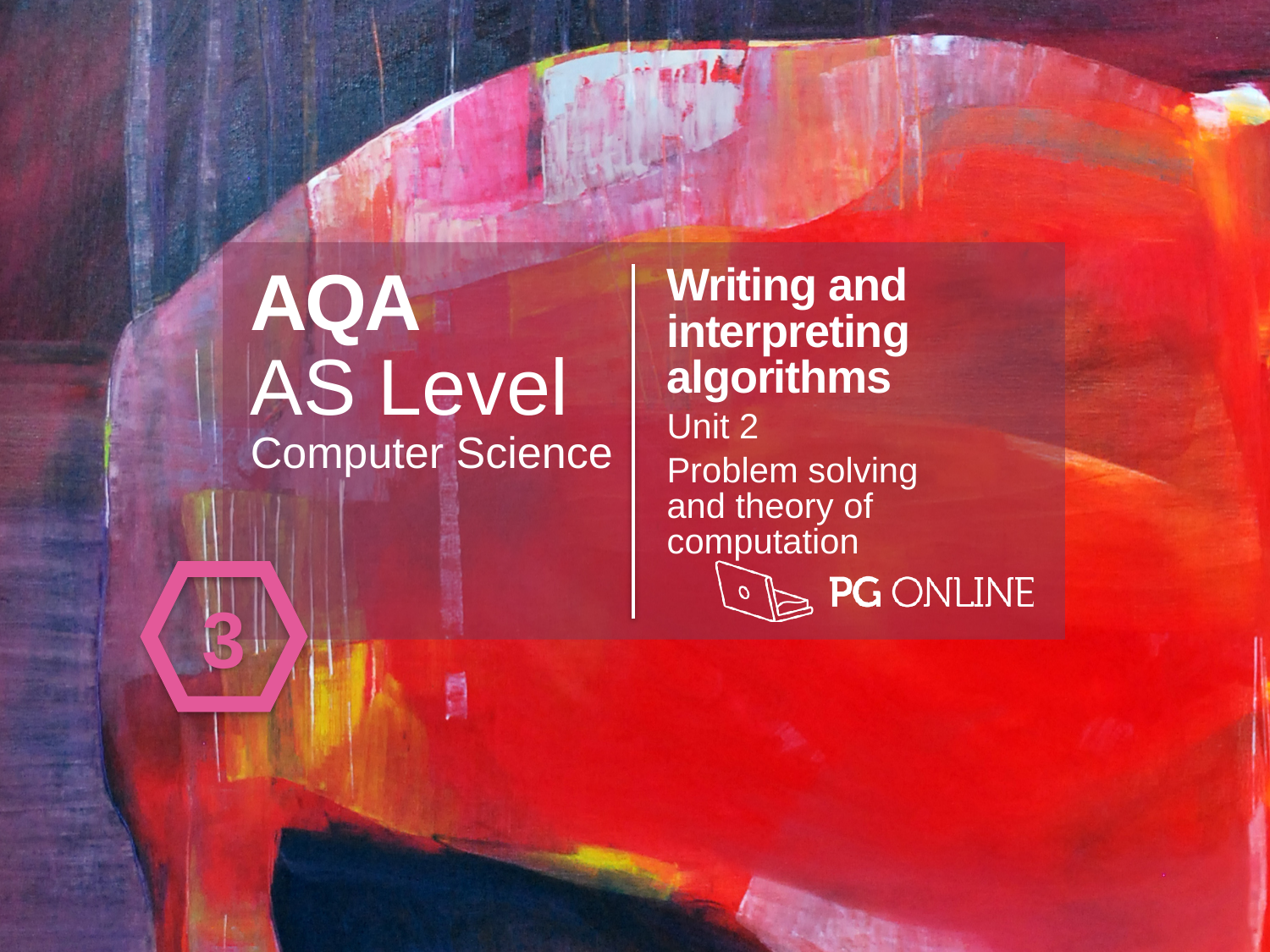

AQA
AS Level
Computer Science

Writing and interpreting algorithms
Unit 2
Problem solving
and theory of computation